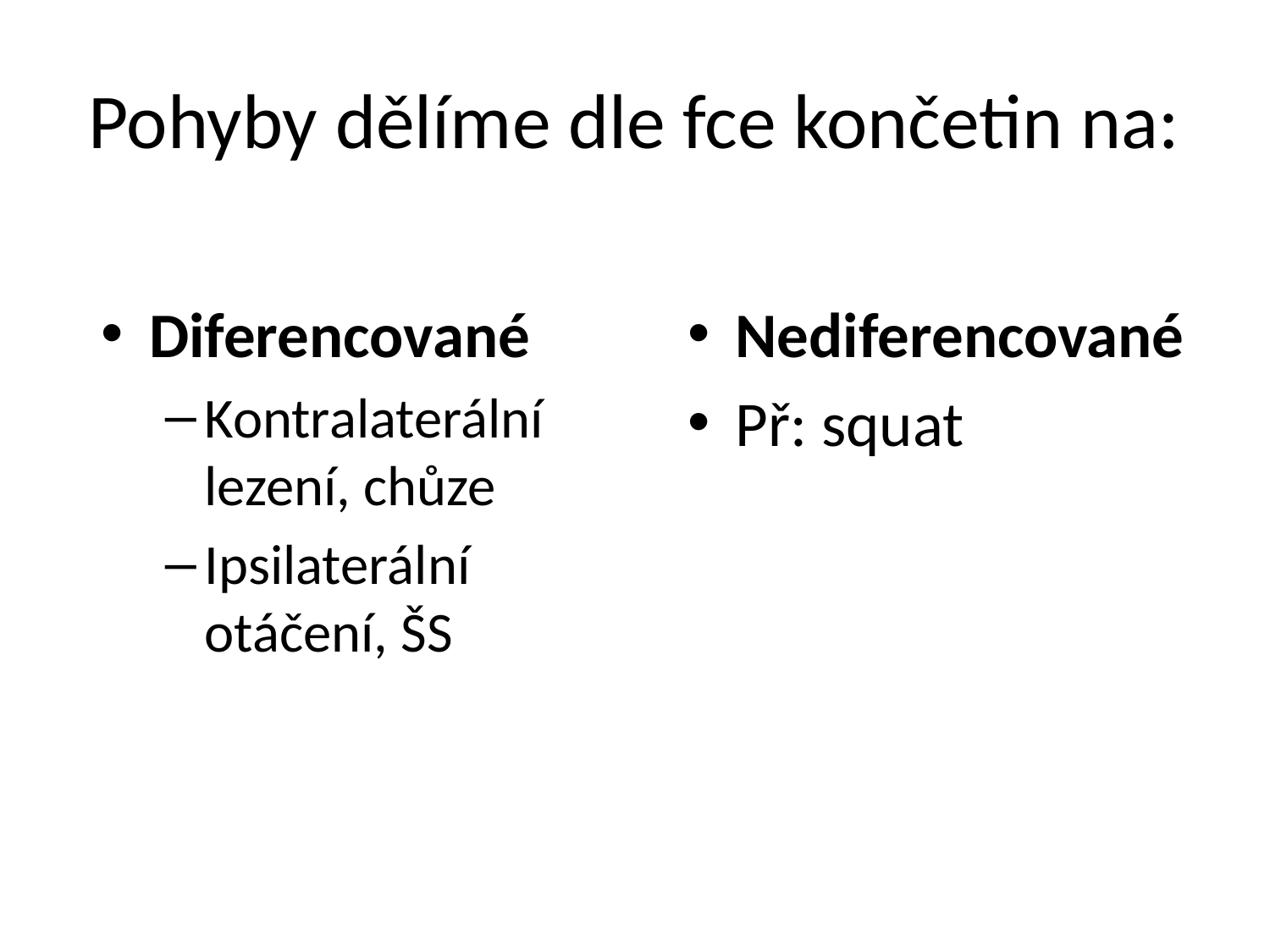

# Pohyby dělíme dle fce končetin na:
Diferencované
Kontralaterální
lezení, chůze
Ipsilaterální
otáčení, ŠS
Nediferencované
Př: squat